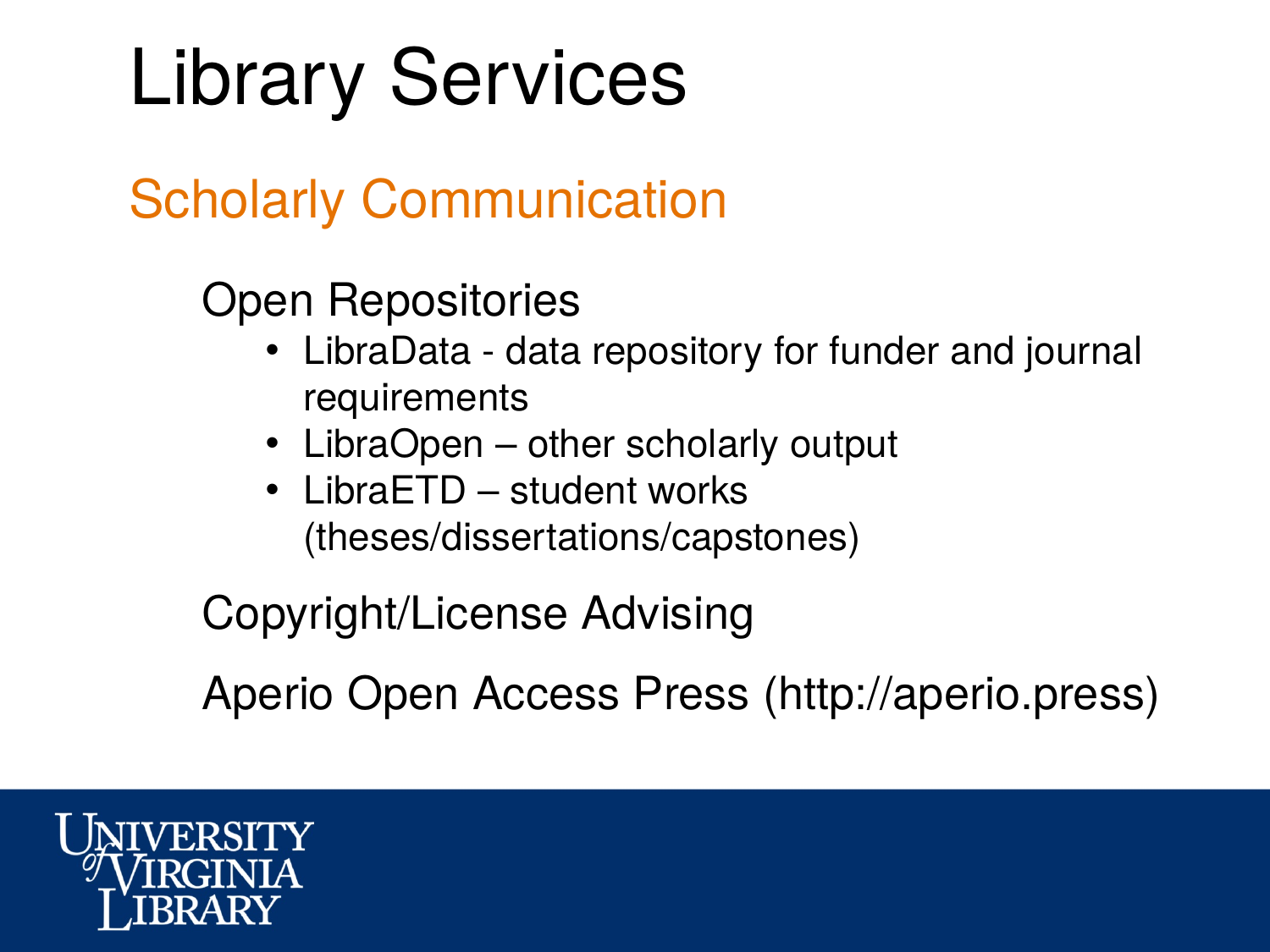

Library Services
Scholarly Communication

Open Repositories
LibraData - data repository for funder and journal requirements
LibraOpen – other scholarly output
LibraETD – student works (theses/dissertations/capstones)

Copyright/License Advising

Aperio Open Access Press (http://aperio.press)